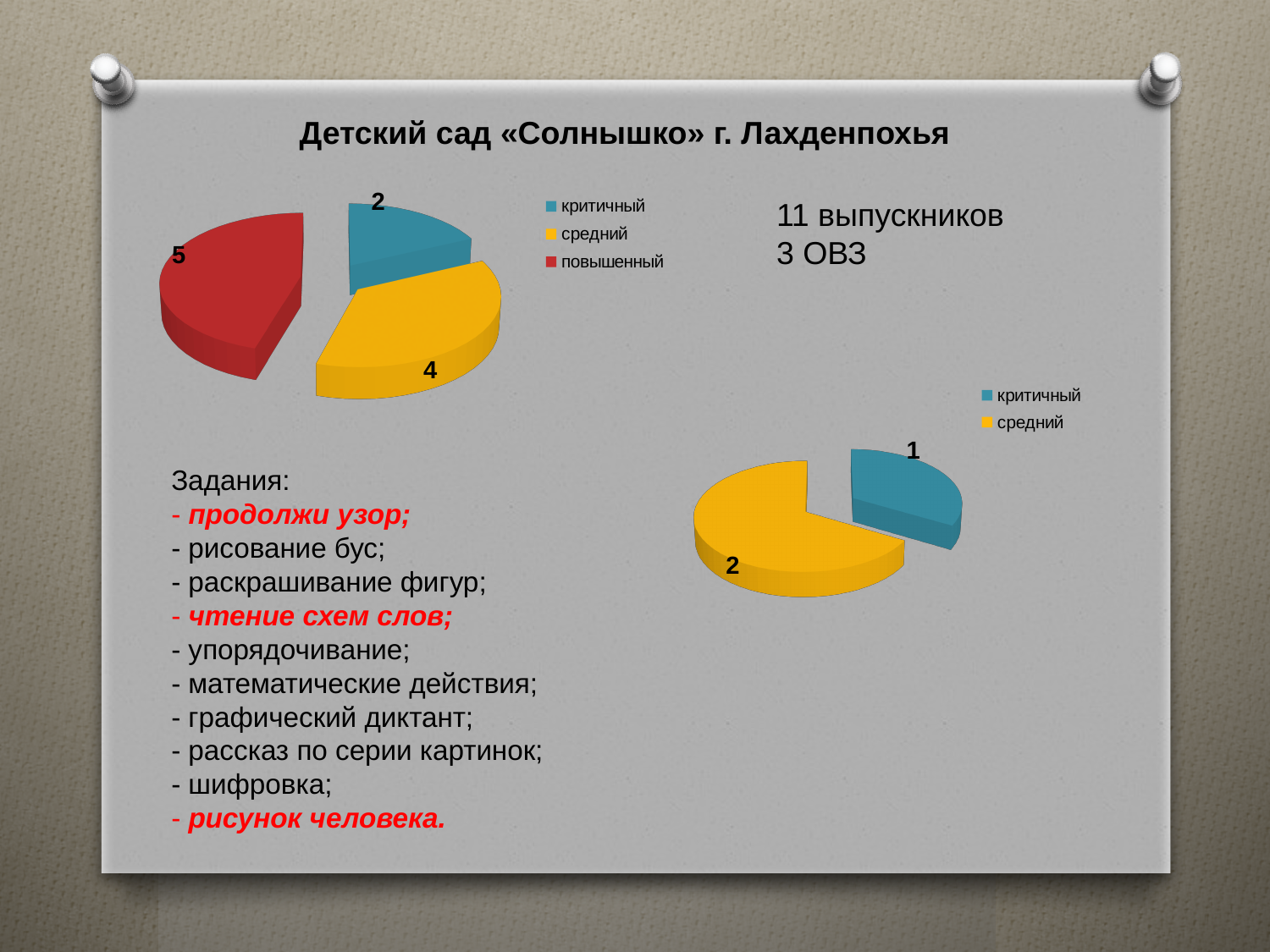

Детский сад «Солнышко» г. Лахденпохья

[unsupported chart]

11 выпускников
3 ОВЗ

[unsupported chart]

Задания:
- продолжи узор;
- рисование бус;
- раскрашивание фигур;
- чтение схем слов;
- упорядочивание;
- математические действия;
- графический диктант;
- рассказ по серии картинок;
- шифровка;
- рисунок человека.